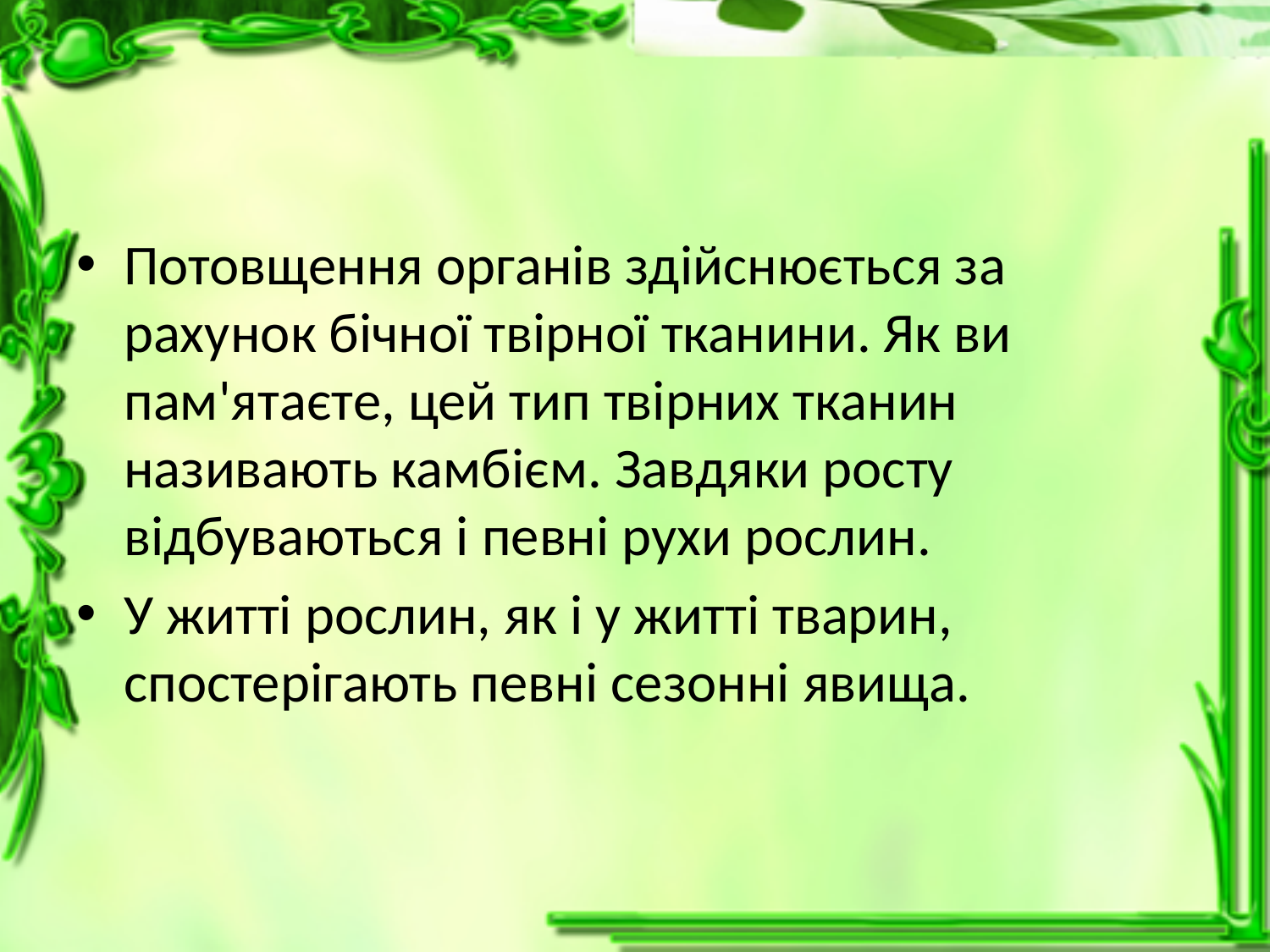

#
Потовщення органів здійснюється за рахунок бічної твірної тканини. Як ви пам'ятаєте, цей тип твірних тканин називають камбієм. Завдяки росту відбуваються і певні рухи рослин.
У житті рослин, як і у житті тварин, спостерігають певні сезонні явища.